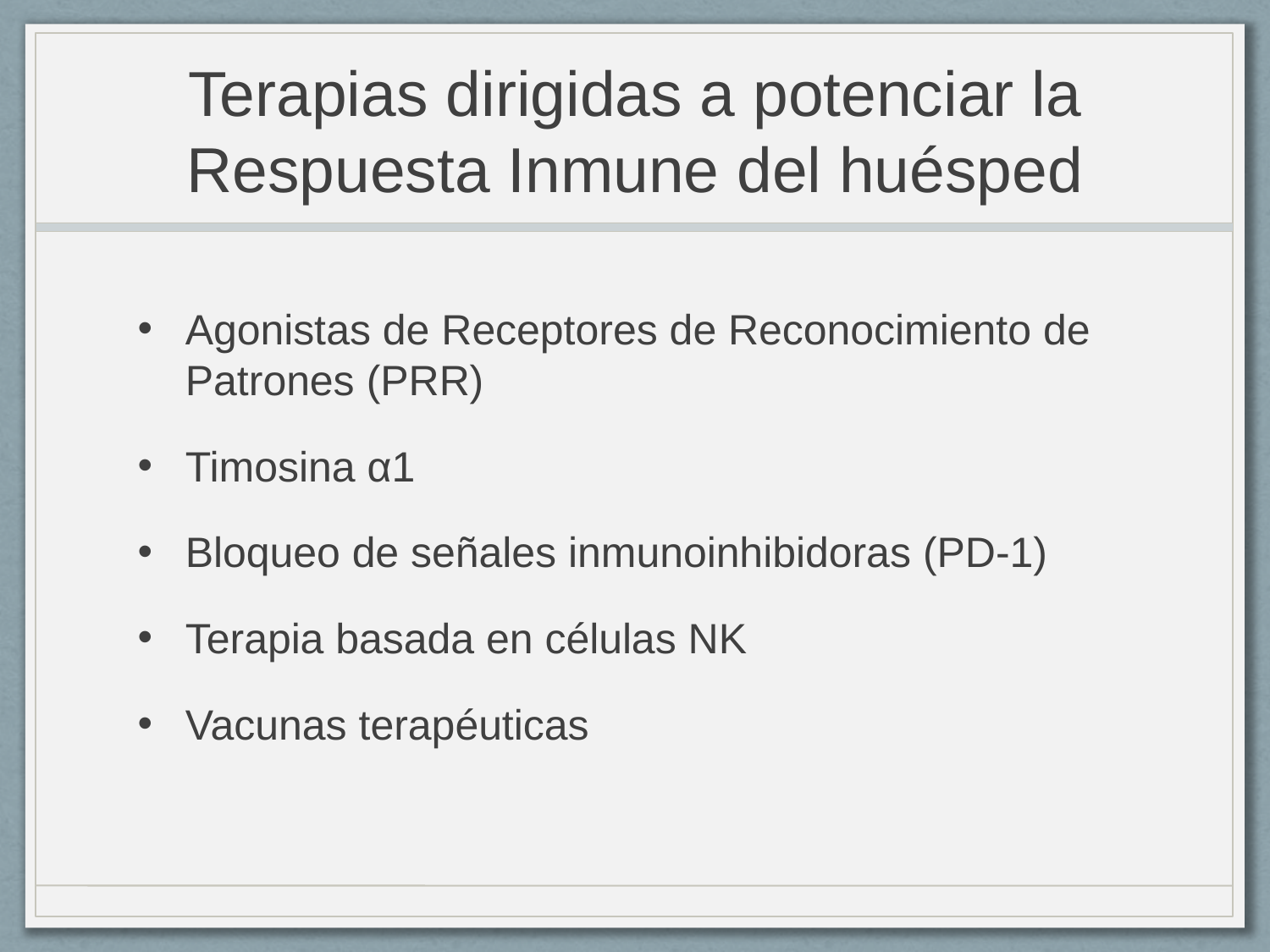

# Terapias dirigidas a potenciar la Respuesta Inmune del huésped
Agonistas de Receptores de Reconocimiento de Patrones (PRR)
Timosina α1
Bloqueo de señales inmunoinhibidoras (PD-1)
Terapia basada en células NK
Vacunas terapéuticas